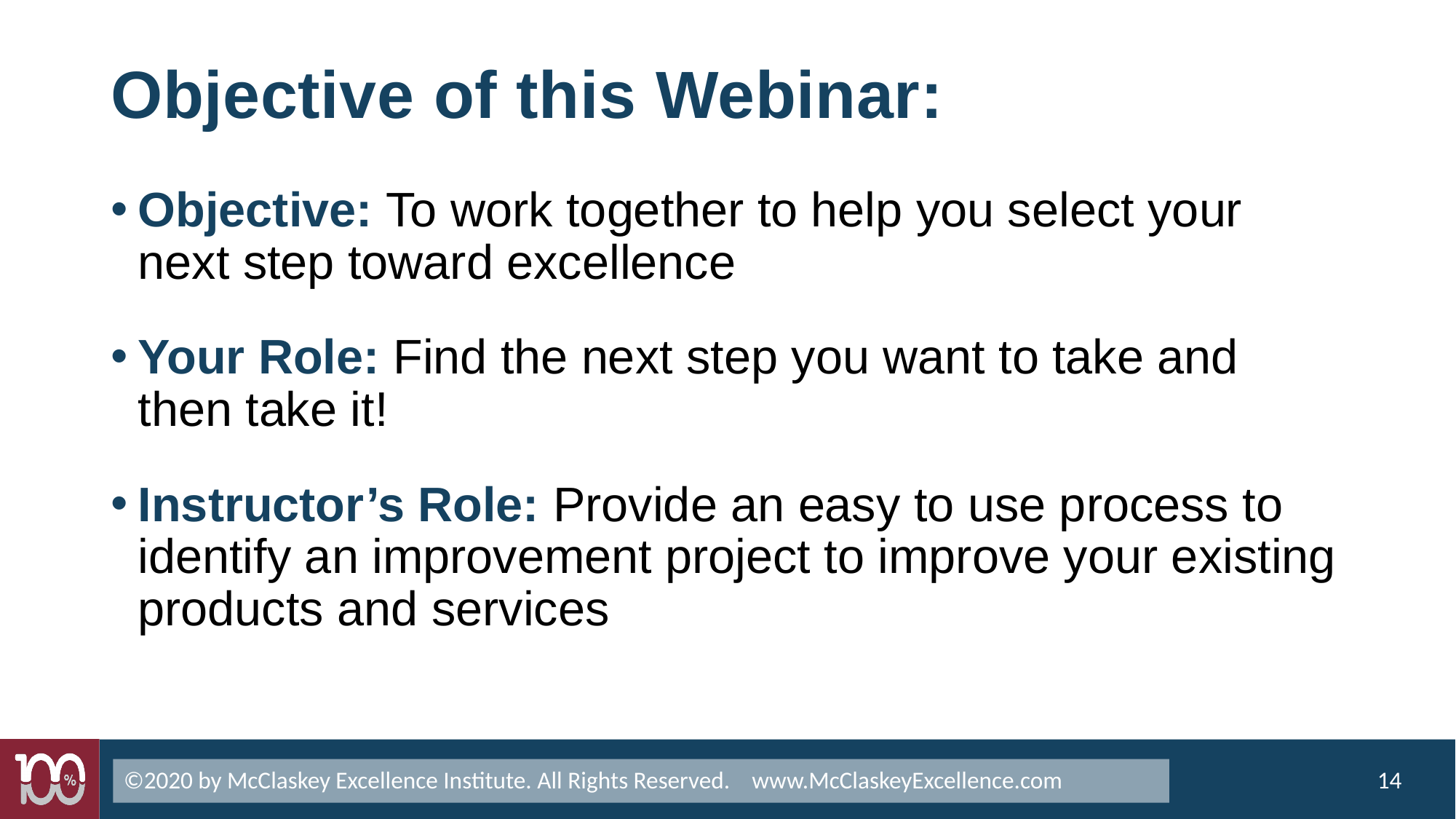

# Objective of this Webinar:
Objective: To work together to help you select your next step toward excellence
Your Role: Find the next step you want to take and then take it!
Instructor’s Role: Provide an easy to use process to identify an improvement project to improve your existing products and services

©2020 by McClaskey Excellence Institute. All Rights Reserved.    www.McClaskeyExcellence.com
14